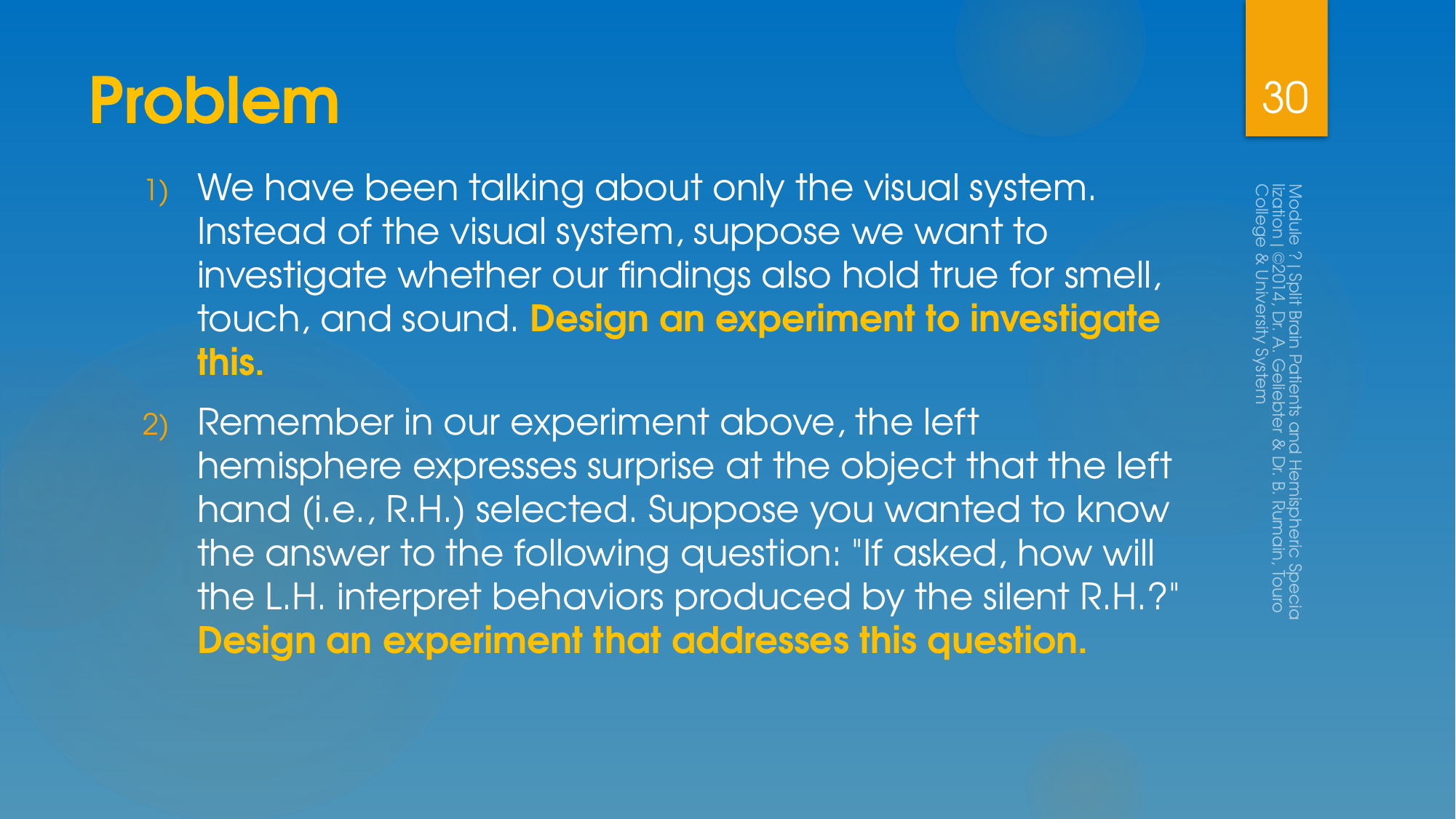

30
# Problem
We have been talking about only the visual system. Instead of the visual system, suppose we want to investigate whether our findings also hold true for smell, touch, and sound. Design an experiment to investigate this.
Remember in our experiment above, the left hemisphere expresses surprise at the object that the left hand (i.e., R.H.) selected. Suppose you wanted to know the answer to the following question: "If asked, how will the L.H. interpret behaviors produced by the silent R.H.?" Design an experiment that addresses this question.
Module ? | Split Brain Patients and Hemispheric Specialization | ©2014, Dr. A. Geliebter & Dr. B. Rumain, Touro College & University System